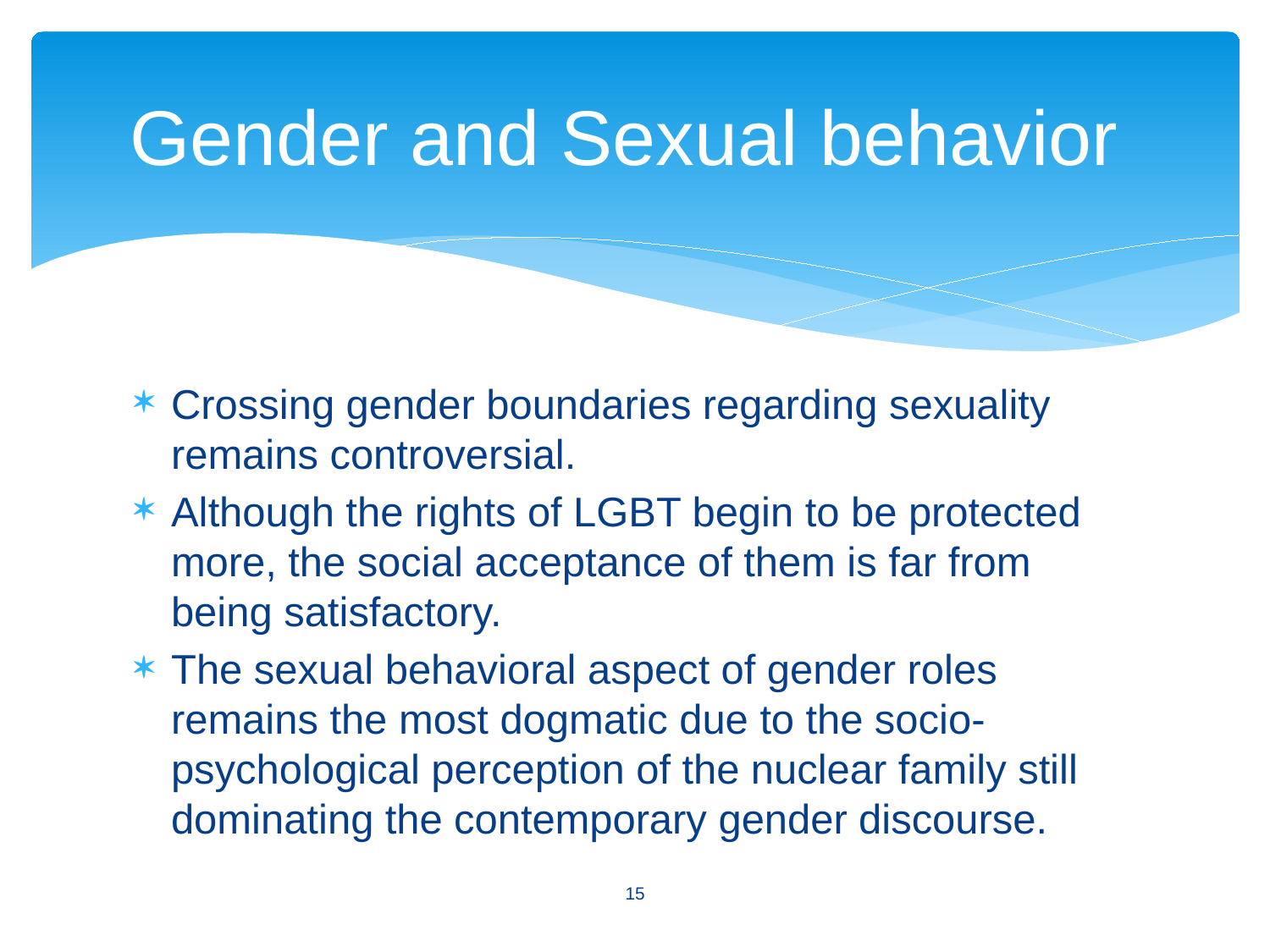

# Gender and Sexual behavior
Crossing gender boundaries regarding sexuality remains controversial.
Although the rights of LGBT begin to be protected more, the social acceptance of them is far from being satisfactory.
The sexual behavioral aspect of gender roles remains the most dogmatic due to the socio-psychological perception of the nuclear family still dominating the contemporary gender discourse.
15